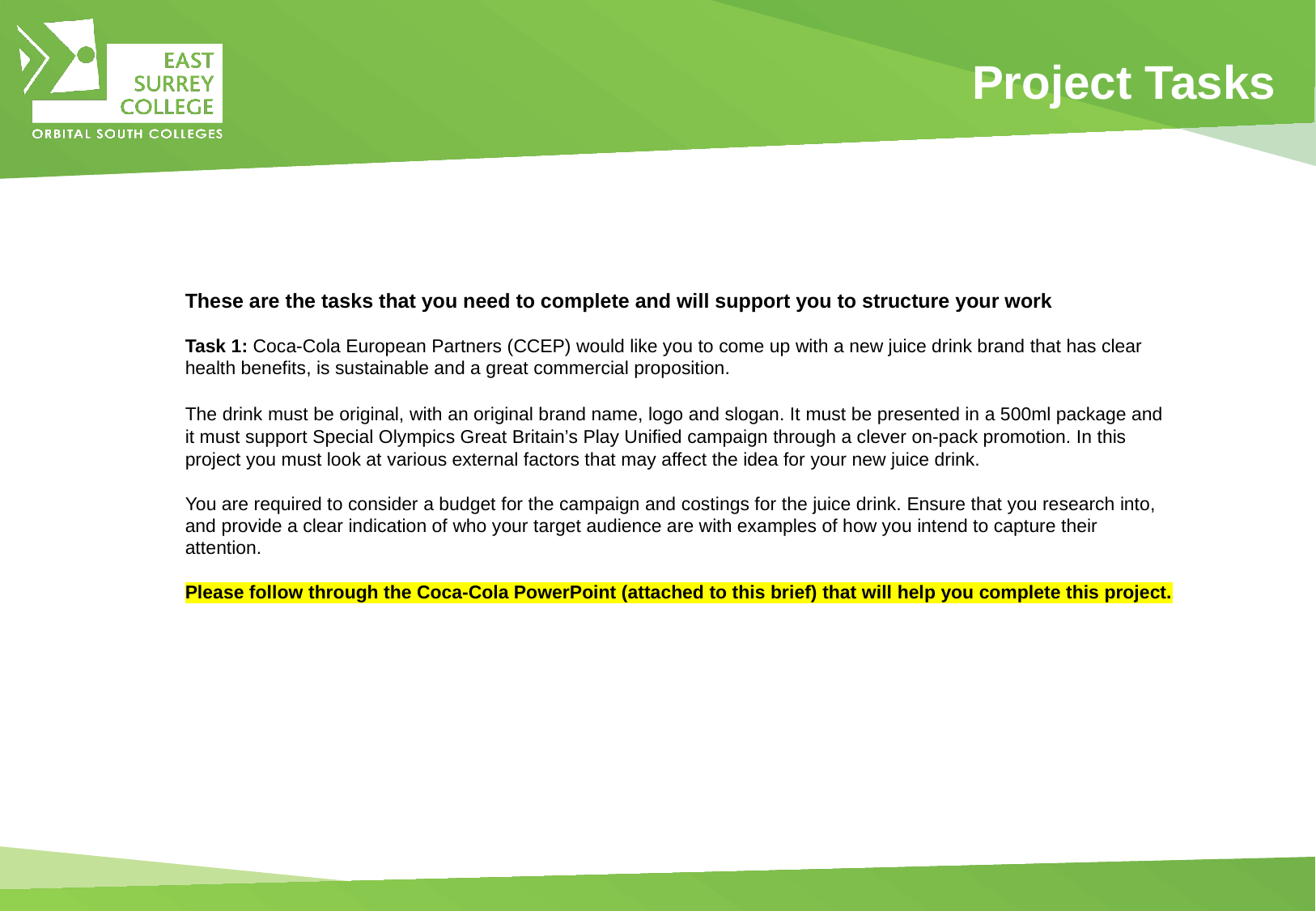

# Project Tasks
These are the tasks that you need to complete and will support you to structure your work

Task 1: Coca-Cola European Partners (CCEP) would like you to come up with a new juice drink brand that has clear health benefits, is sustainable and a great commercial proposition.

The drink must be original, with an original brand name, logo and slogan. It must be presented in a 500ml package and it must support Special Olympics Great Britain’s Play Unified campaign through a clever on-pack promotion. In this project you must look at various external factors that may affect the idea for your new juice drink.

You are required to consider a budget for the campaign and costings for the juice drink. Ensure that you research into, and provide a clear indication of who your target audience are with examples of how you intend to capture their attention.

Please follow through the Coca-Cola PowerPoint (attached to this brief) that will help you complete this project.